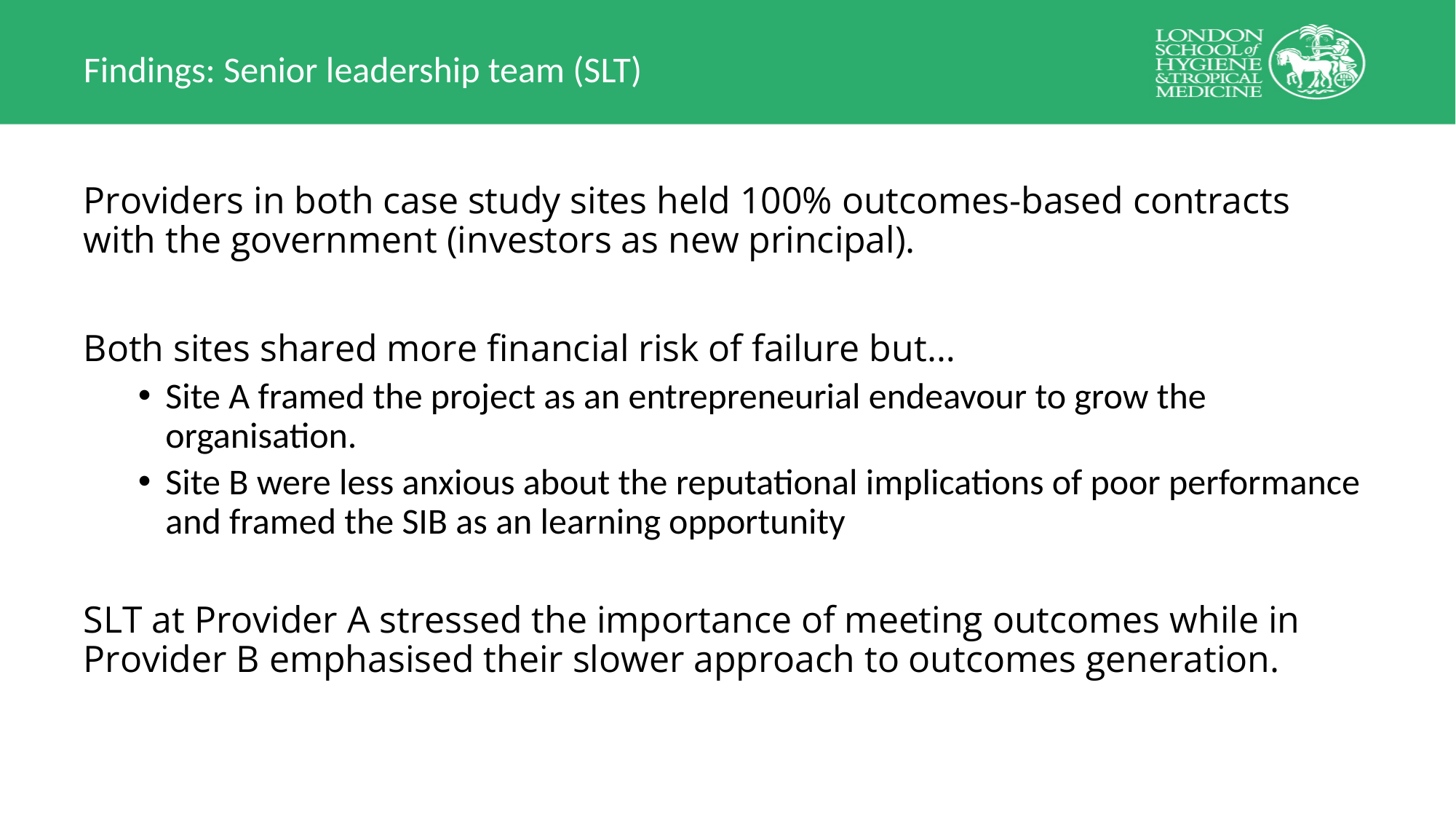

# Findings: Senior leadership team (SLT)
Providers in both case study sites held 100% outcomes-based contracts with the government (investors as new principal).

Both sites shared more financial risk of failure but…
Site A framed the project as an entrepreneurial endeavour to grow the organisation.
Site B were less anxious about the reputational implications of poor performance and framed the SIB as an learning opportunity

SLT at Provider A stressed the importance of meeting outcomes while in Provider B emphasised their slower approach to outcomes generation.